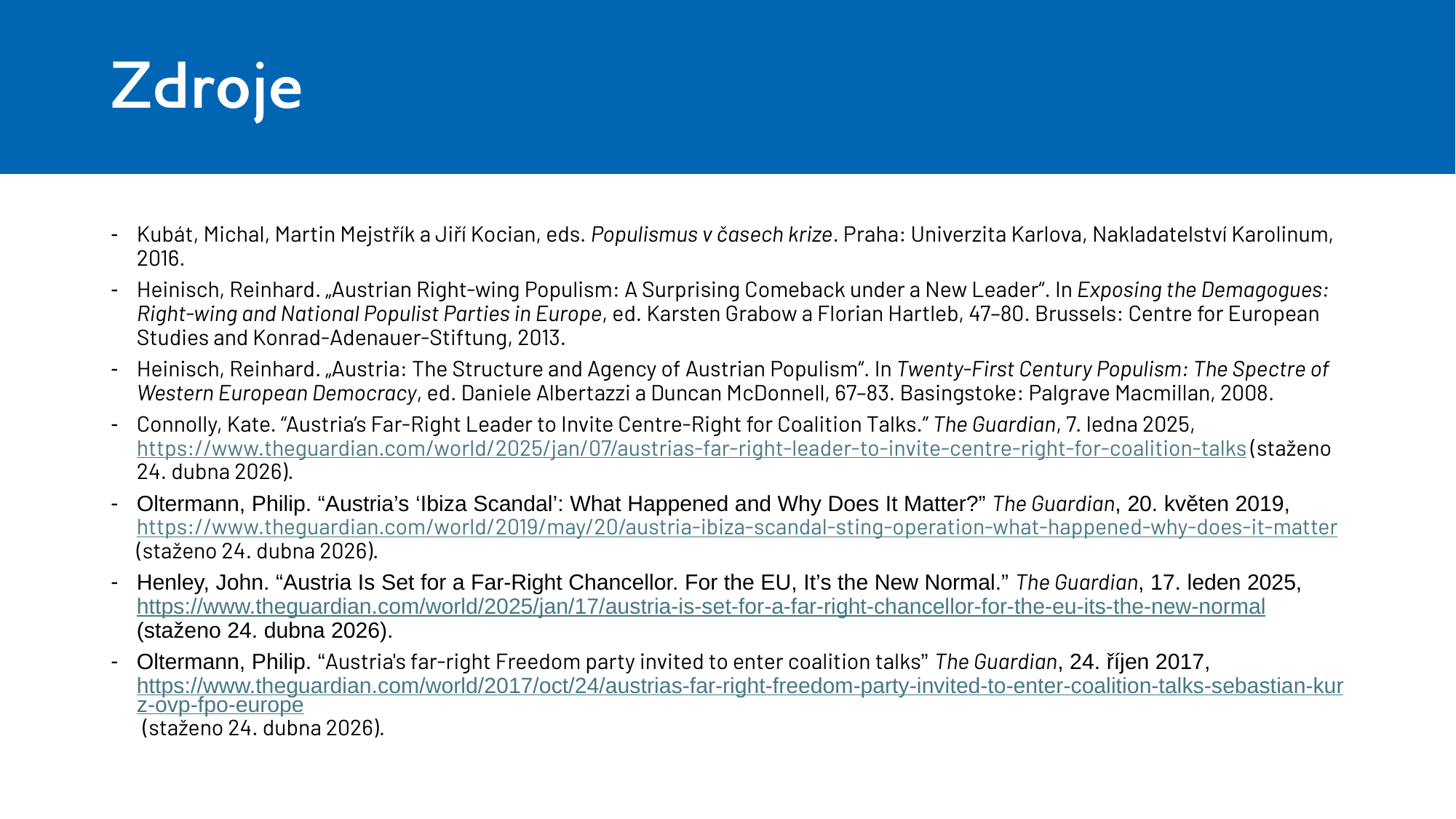

# Zdroje
Kubát, Michal, Martin Mejstřík a Jiří Kocian, eds. Populismus v časech krize. Praha: Univerzita Karlova, Nakladatelství Karolinum, 2016.
Heinisch, Reinhard. „Austrian Right-wing Populism: A Surprising Comeback under a New Leader“. In Exposing the Demagogues: Right-wing and National Populist Parties in Europe, ed. Karsten Grabow a Florian Hartleb, 47–80. Brussels: Centre for European Studies and Konrad-Adenauer-Stiftung, 2013.
Heinisch, Reinhard. „Austria: The Structure and Agency of Austrian Populism“. In Twenty-First Century Populism: The Spectre of Western European Democracy, ed. Daniele Albertazzi a Duncan McDonnell, 67–83. Basingstoke: Palgrave Macmillan, 2008.
Connolly, Kate. “Austria’s Far-Right Leader to Invite Centre-Right for Coalition Talks.” The Guardian, 7. ledna 2025, https://www.theguardian.com/world/2025/jan/07/austrias-far-right-leader-to-invite-centre-right-for-coalition-talks (staženo 24. dubna 2026).
Oltermann, Philip. “Austria’s ‘Ibiza Scandal’: What Happened and Why Does It Matter?” The Guardian, 20. květen 2019, https://www.theguardian.com/world/2019/may/20/austria-ibiza-scandal-sting-operation-what-happened-why-does-it-matter (staženo 24. dubna 2026).
Henley, John. “Austria Is Set for a Far-Right Chancellor. For the EU, It’s the New Normal.” The Guardian, 17. leden 2025, https://www.theguardian.com/world/2025/jan/17/austria-is-set-for-a-far-right-chancellor-for-the-eu-its-the-new-normal (staženo 24. dubna 2026).
Oltermann, Philip. “Austria's far-right Freedom party invited to enter coalition talks” The Guardian, 24. říjen 2017, https://www.theguardian.com/world/2017/oct/24/austrias-far-right-freedom-party-invited-to-enter-coalition-talks-sebastian-kurz-ovp-fpo-europe (staženo 24. dubna 2026).